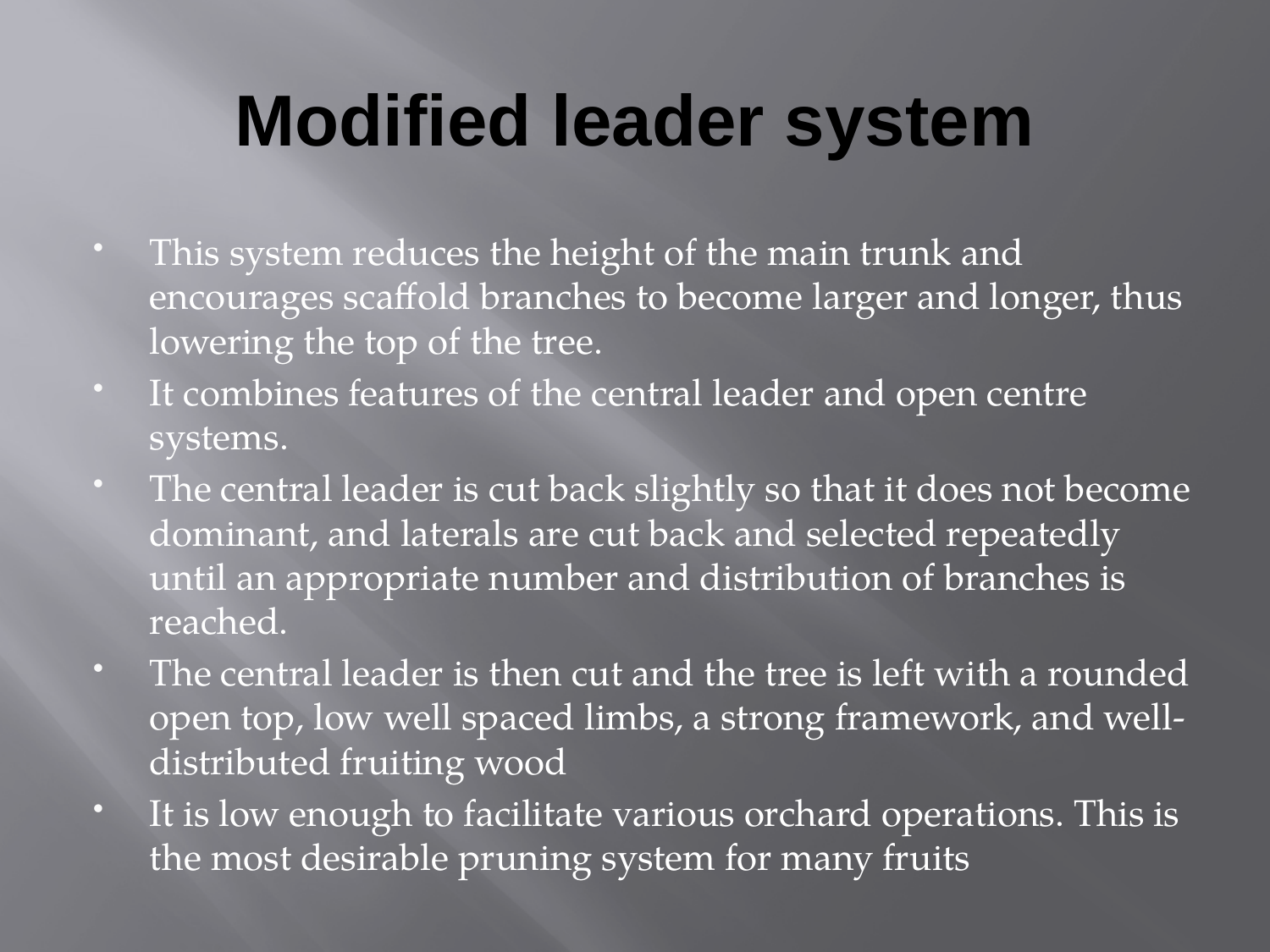

# Modified leader system
This system reduces the height of the main trunk and encourages scaffold branches to become larger and longer, thus lowering the top of the tree.
It combines features of the central leader and open centre systems.
The central leader is cut back slightly so that it does not become dominant, and laterals are cut back and selected repeatedly until an appropriate number and distribution of branches is reached.
The central leader is then cut and the tree is left with a rounded open top, low well spaced limbs, a strong framework, and well-distributed fruiting wood
It is low enough to facilitate various orchard operations. This is the most desirable pruning system for many fruits